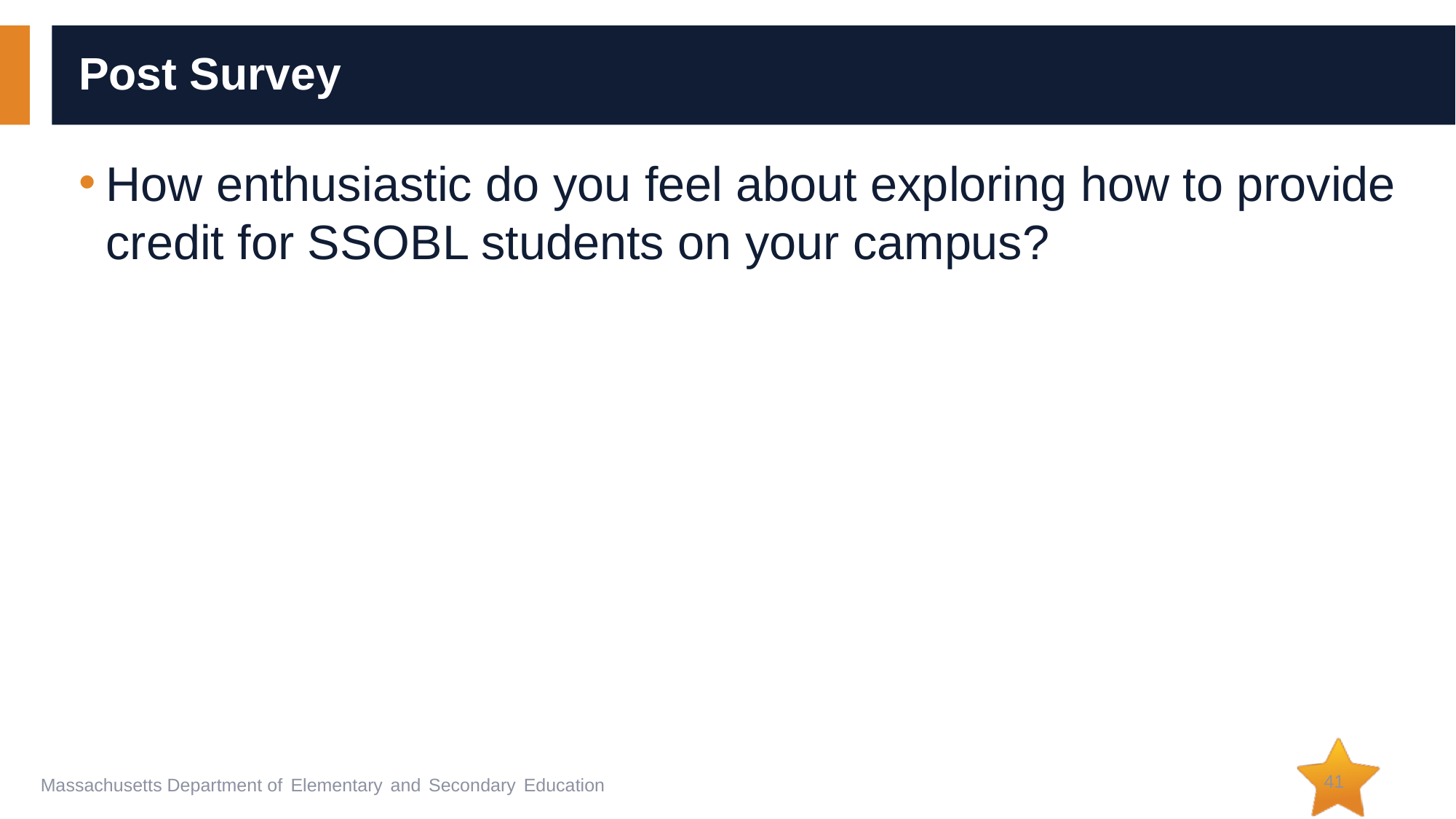

# Post Survey
How enthusiastic do you feel about exploring how to provide credit for SSOBL students on your campus?
41